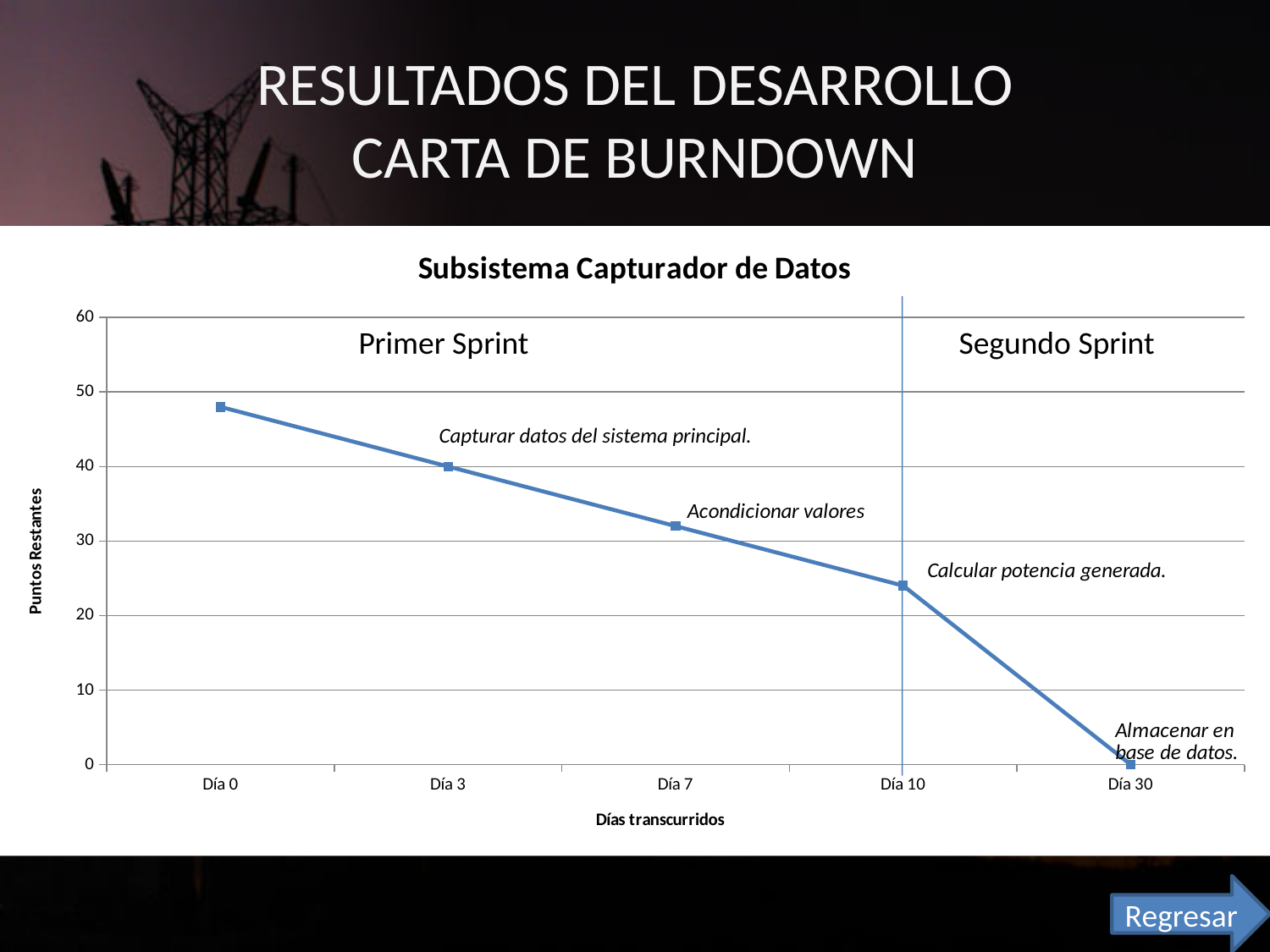

# RESULTADOS DEL DESARROLLO CARTA DE BURNDOWN

### Chart: Subsistema Capturador de Datos

| Category | Capturador de Datos |
|---|---|
| Día 0 | 48.0 |
| Día 3 | 40.0 |
| Día 7 | 32.0 |
| Día 10 | 24.0 |
| Día 30 | 0.0 |
Primer Sprint
Segundo Sprint
Capturar datos del sistema principal.
Regresar